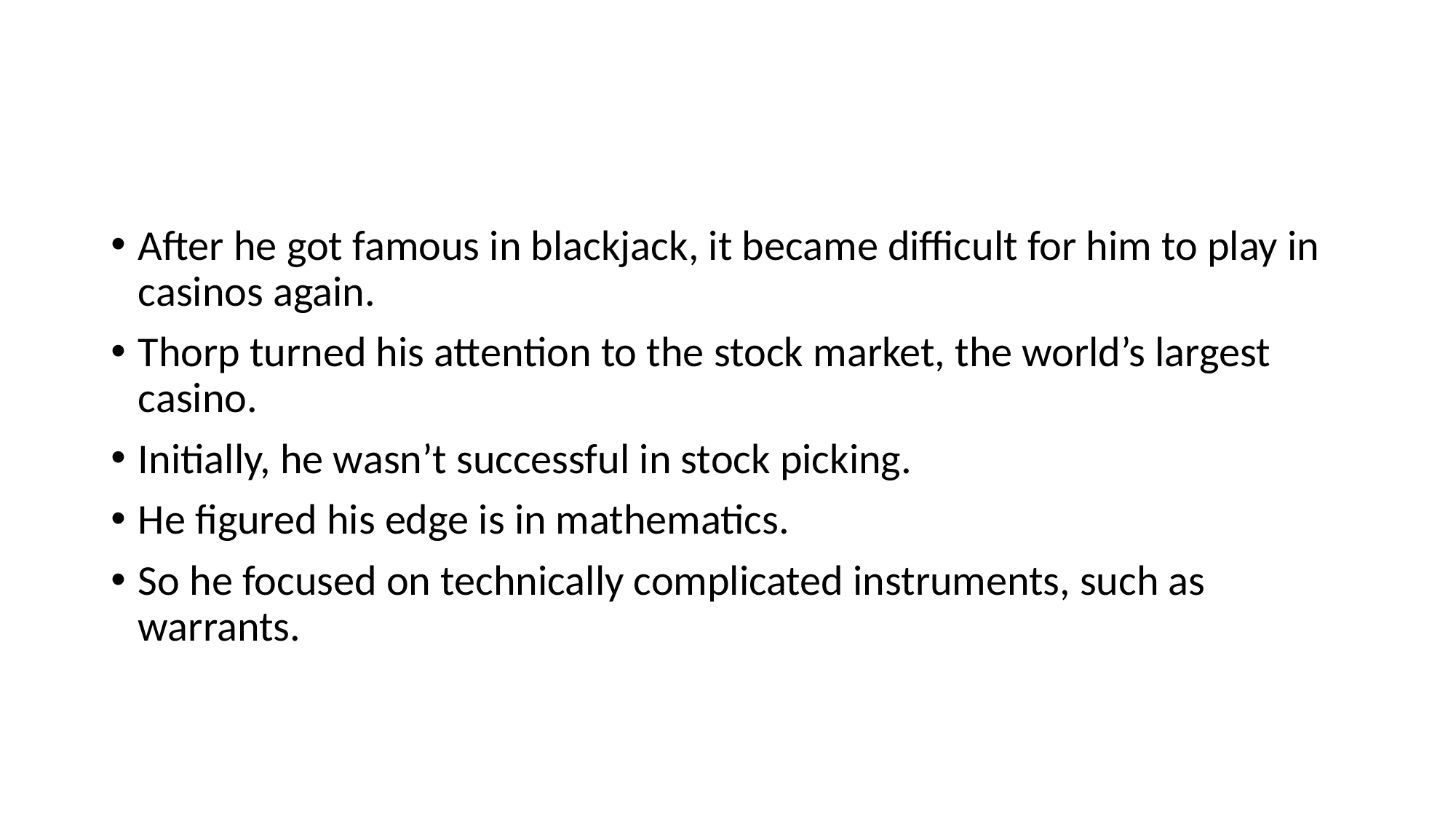

#
After he got famous in blackjack, it became difficult for him to play in casinos again.
Thorp turned his attention to the stock market, the world’s largest casino.
Initially, he wasn’t successful in stock picking.
He figured his edge is in mathematics.
So he focused on technically complicated instruments, such as warrants.